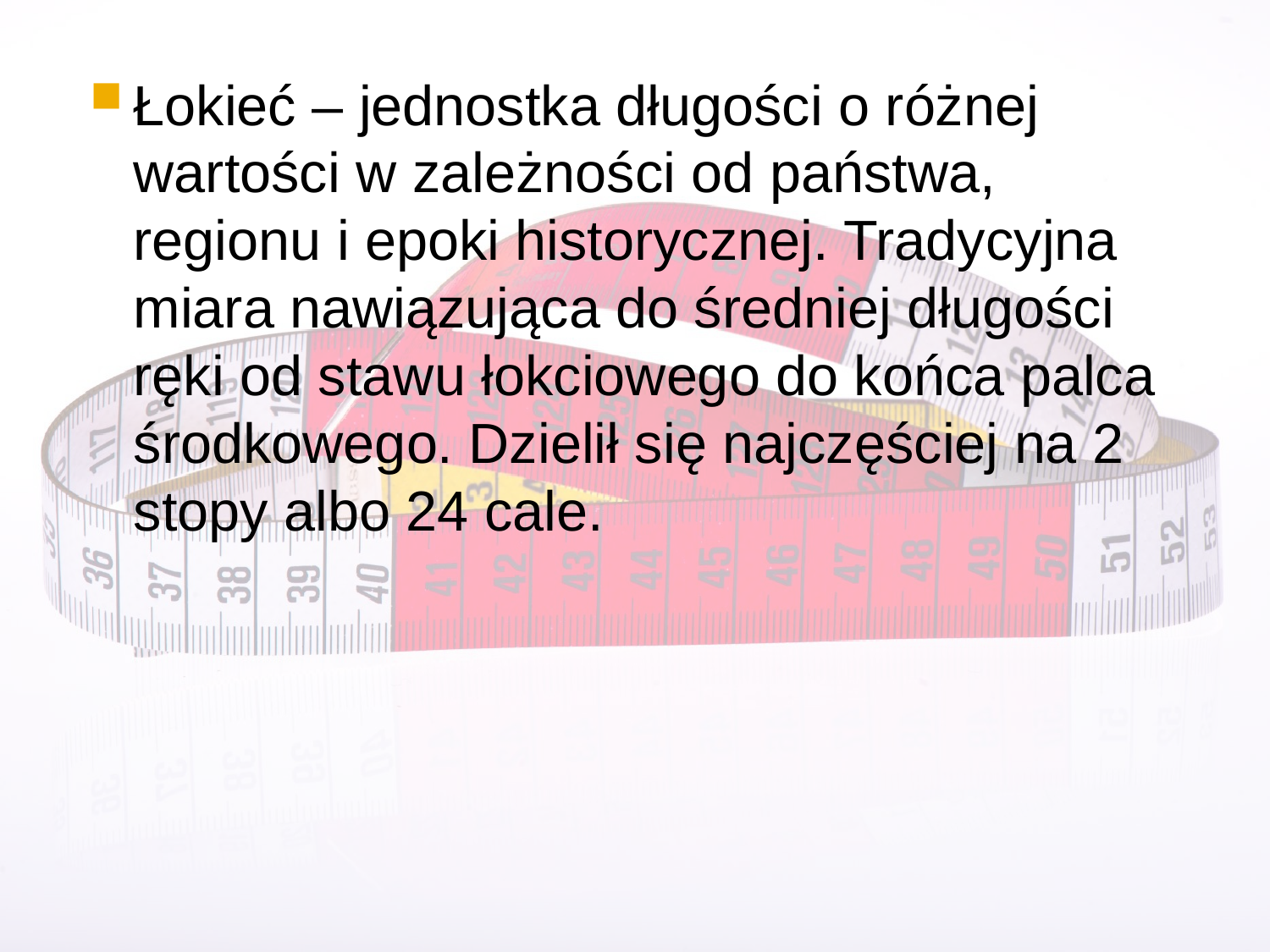

Łokieć – jednostka długości o różnej wartości w zależności od państwa, regionu i epoki historycznej. Tradycyjna miara nawiązująca do średniej długości ręki od stawu łokciowego do końca palca środkowego. Dzielił się najczęściej na 2 stopy albo 24 cale.